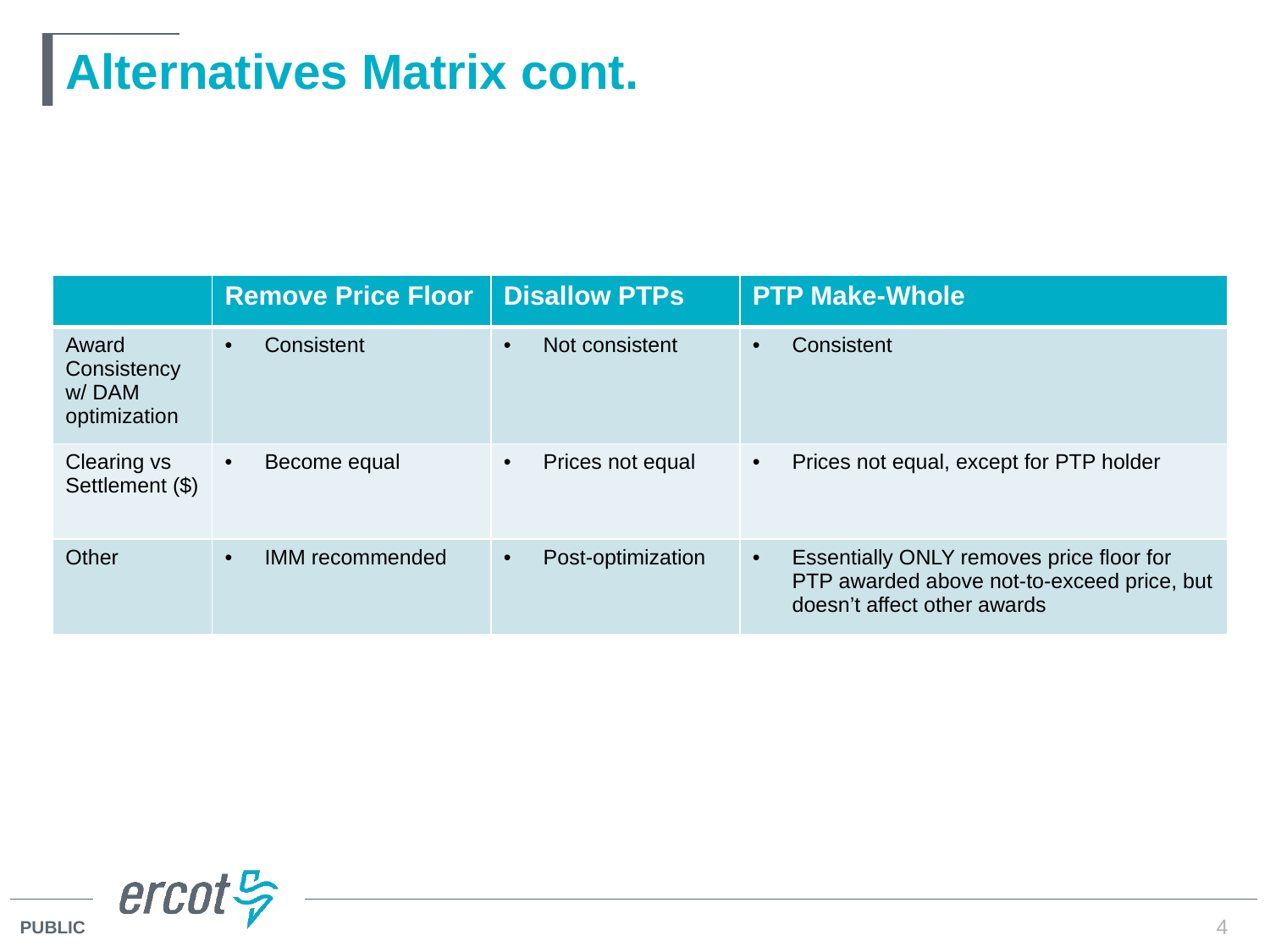

# Alternatives Matrix cont.
|  | Remove Price Floor | Disallow PTPs | PTP Make-Whole |
| --- | --- | --- | --- |
| Award Consistency w/ DAM optimization | Consistent | Not consistent | Consistent |
| Clearing vs Settlement ($) | Become equal | Prices not equal | Prices not equal, except for PTP holder |
| Other | IMM recommended | Post-optimization | Essentially ONLY removes price floor for PTP awarded above not-to-exceed price, but doesn’t affect other awards |
4